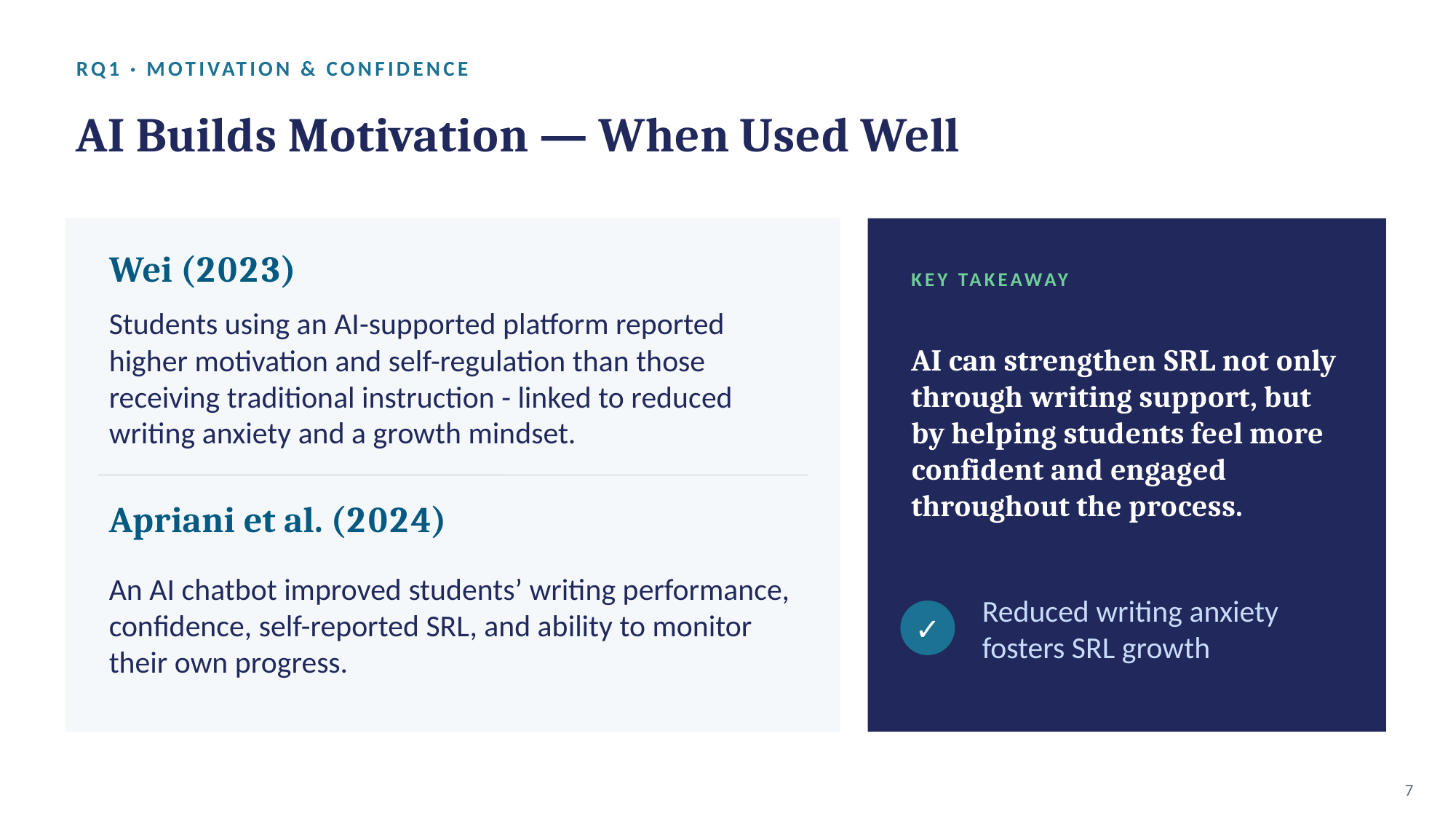

RQ1 · MOTIVATION & CONFIDENCE
AI Builds Motivation — When Used Well

Wei (2023)
KEY TAKEAWAY
Students using an AI-supported platform reported higher motivation and self-regulation than those receiving traditional instruction - linked to reduced writing anxiety and a growth mindset.
AI can strengthen SRL not only through writing support, but by helping students feel more confident and engaged throughout the process.

Apriani et al. (2024)
An AI chatbot improved students’ writing performance, confidence, self-reported SRL, and ability to monitor their own progress.

✓
Reduced writing anxiety fosters SRL growth
7